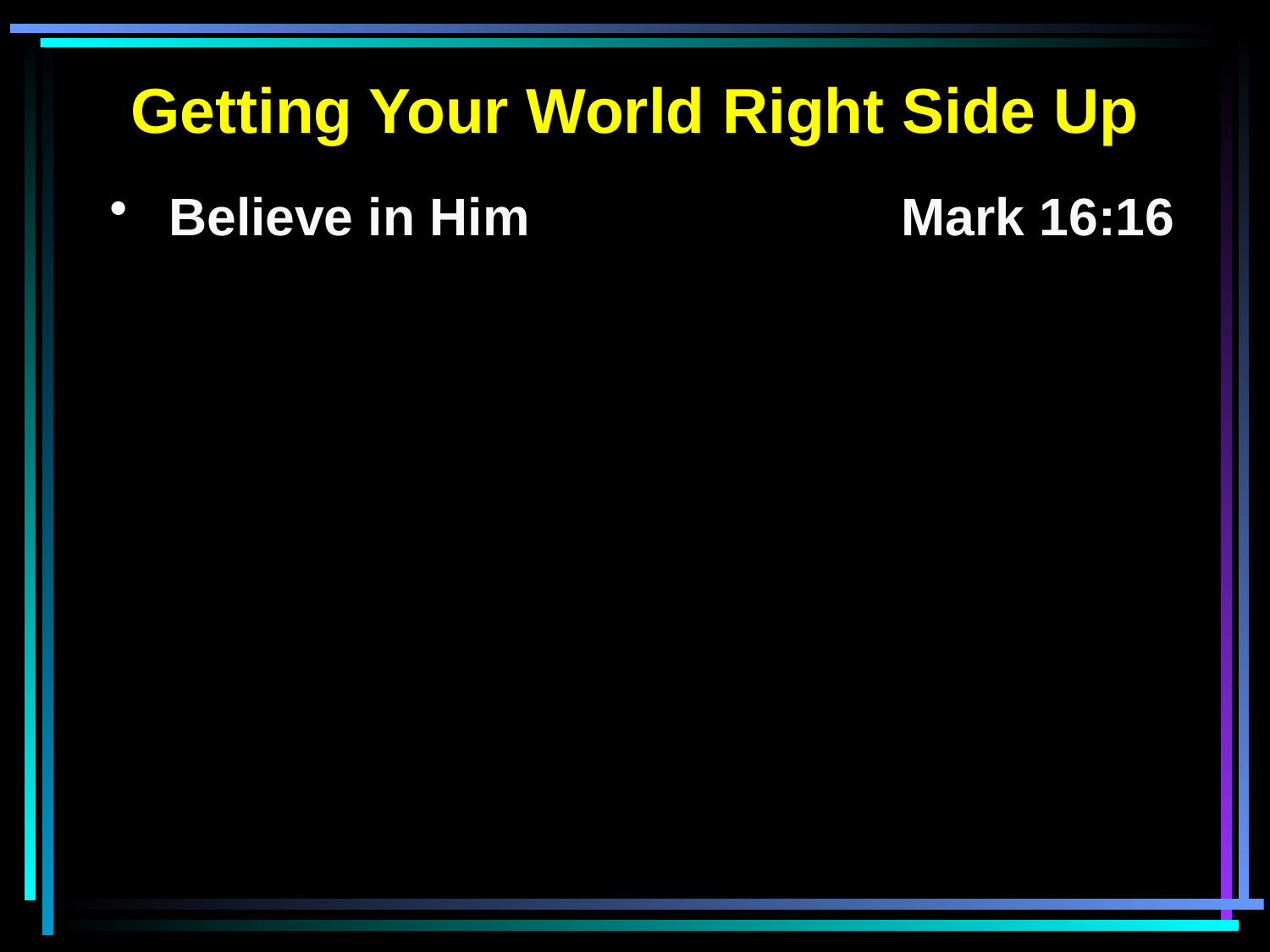

Getting Your World Right Side Up
  Believe in Him			Mark 16:16